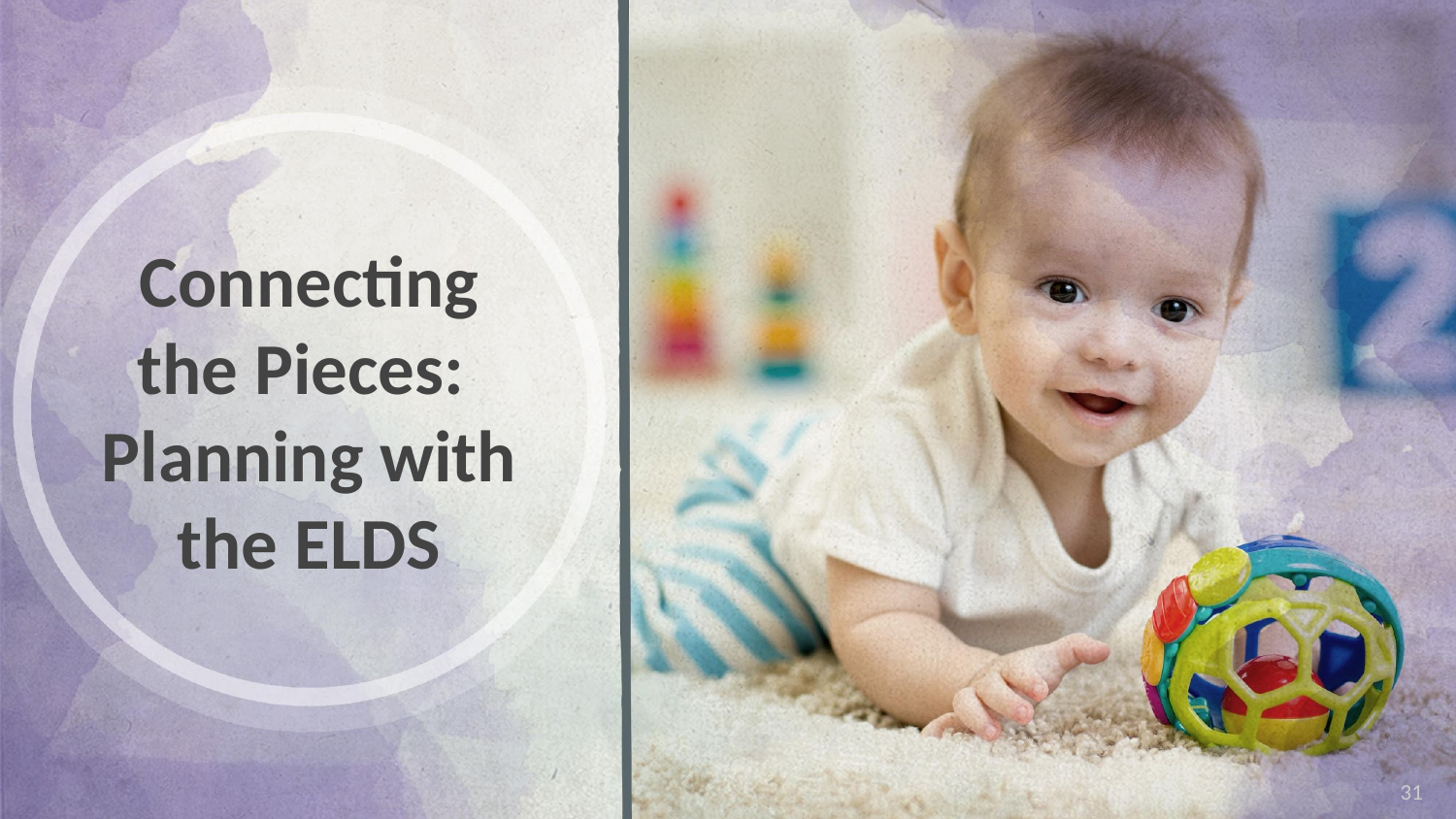

# Connecting the Pieces: Planning with the ELDS